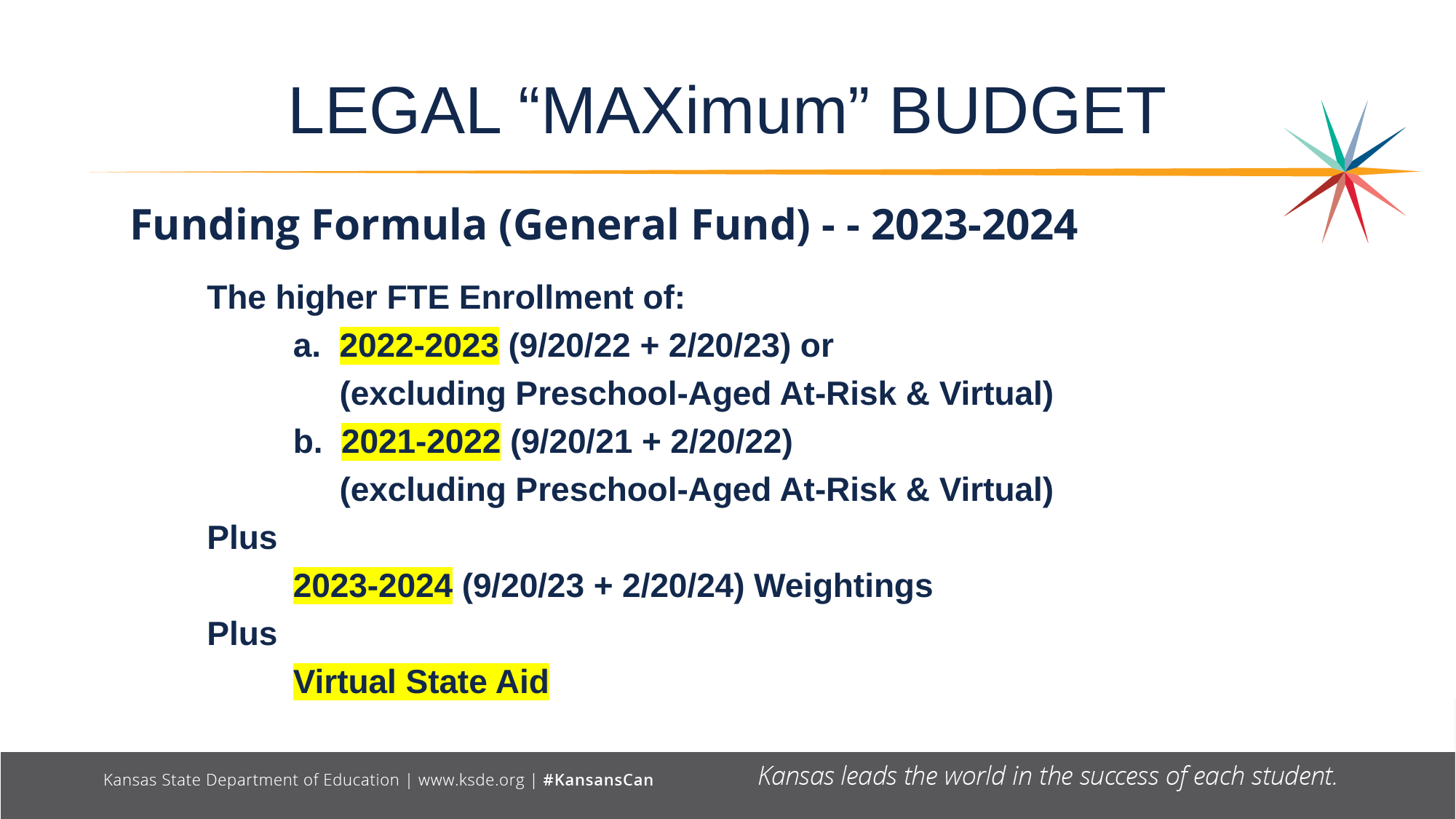

# LEGAL “MAXimum” BUDGET
Funding Formula (General Fund) - - 2023-2024

The higher FTE Enrollment of:
	a.  2022-2023 (9/20/22 + 2/20/23) or
	     (excluding Preschool-Aged At-Risk & Virtual)
	b.  2021-2022 (9/20/21 + 2/20/22)
	     (excluding Preschool-Aged At-Risk & Virtual)
Plus
	2023-2024 (9/20/23 + 2/20/24) Weightings
Plus
	Virtual State Aid